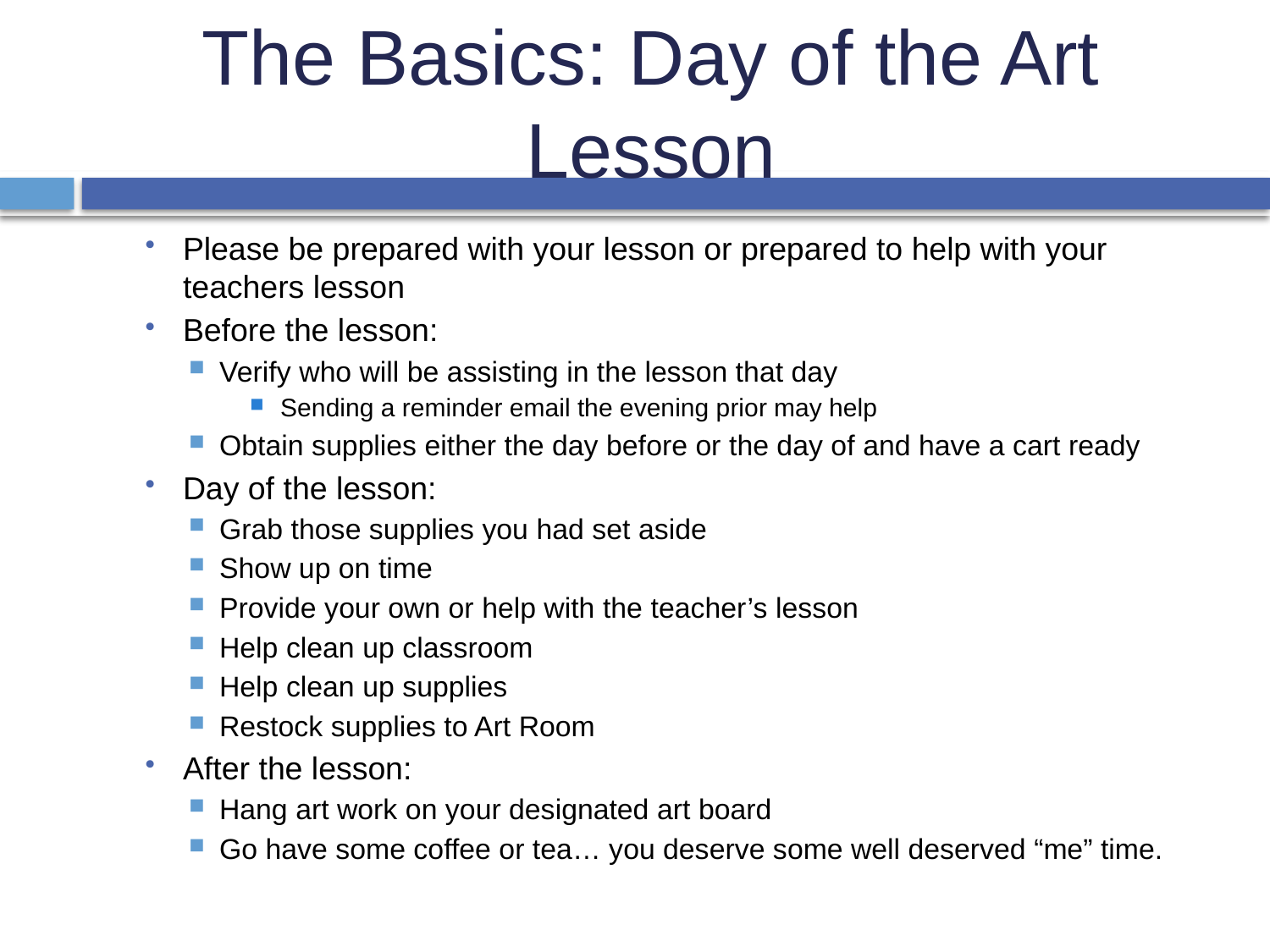

# The Basics: Day of the Art Lesson
Please be prepared with your lesson or prepared to help with your teachers lesson
Before the lesson:
Verify who will be assisting in the lesson that day
Sending a reminder email the evening prior may help
Obtain supplies either the day before or the day of and have a cart ready
Day of the lesson:
Grab those supplies you had set aside
Show up on time
Provide your own or help with the teacher’s lesson
Help clean up classroom
Help clean up supplies
Restock supplies to Art Room
After the lesson:
Hang art work on your designated art board
Go have some coffee or tea… you deserve some well deserved “me” time.